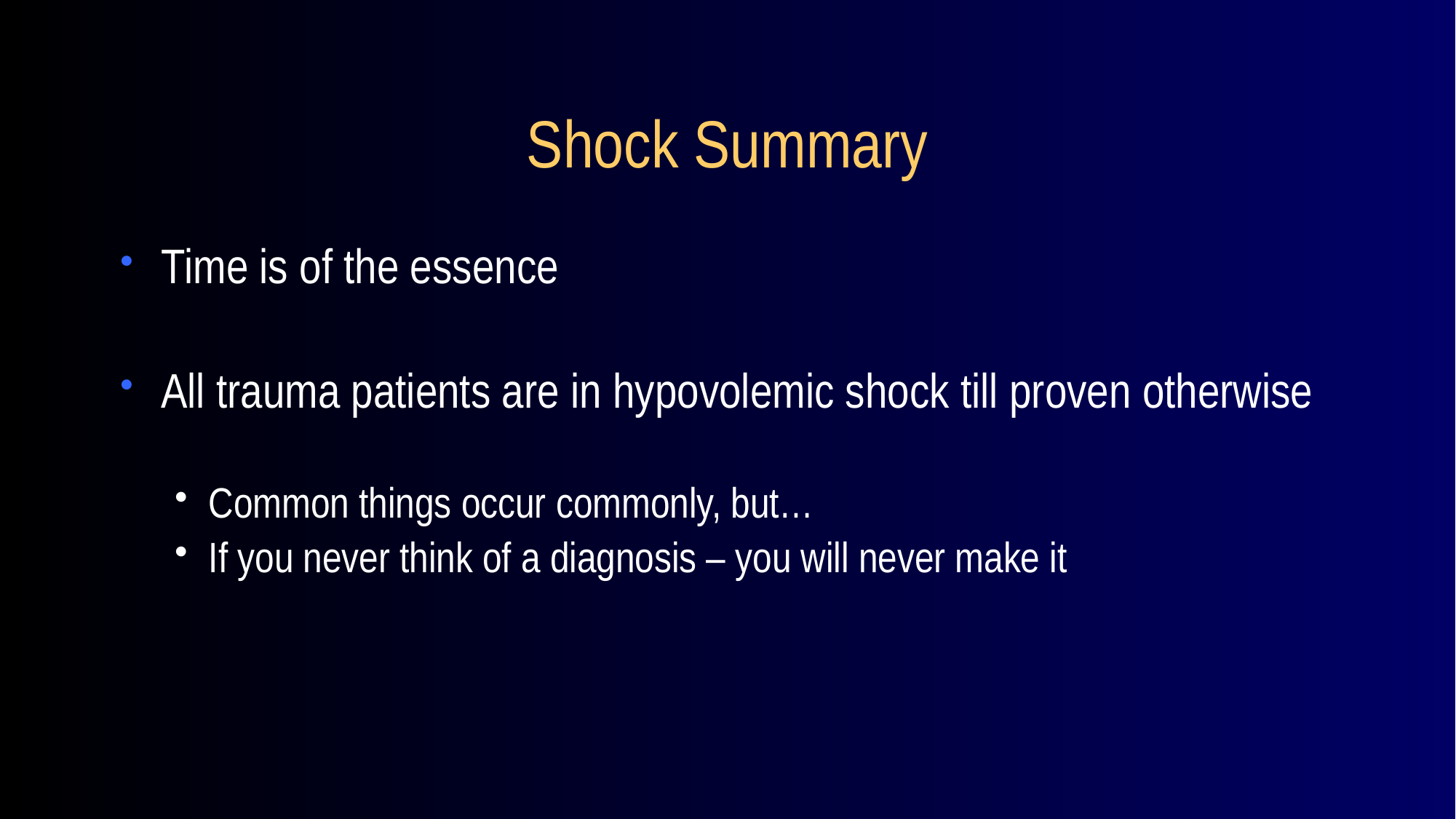

# Shock Summary
Time is of the essence

All trauma patients are in hypovolemic shock till proven otherwise

Common things occur commonly, but…
If you never think of a diagnosis – you will never make it